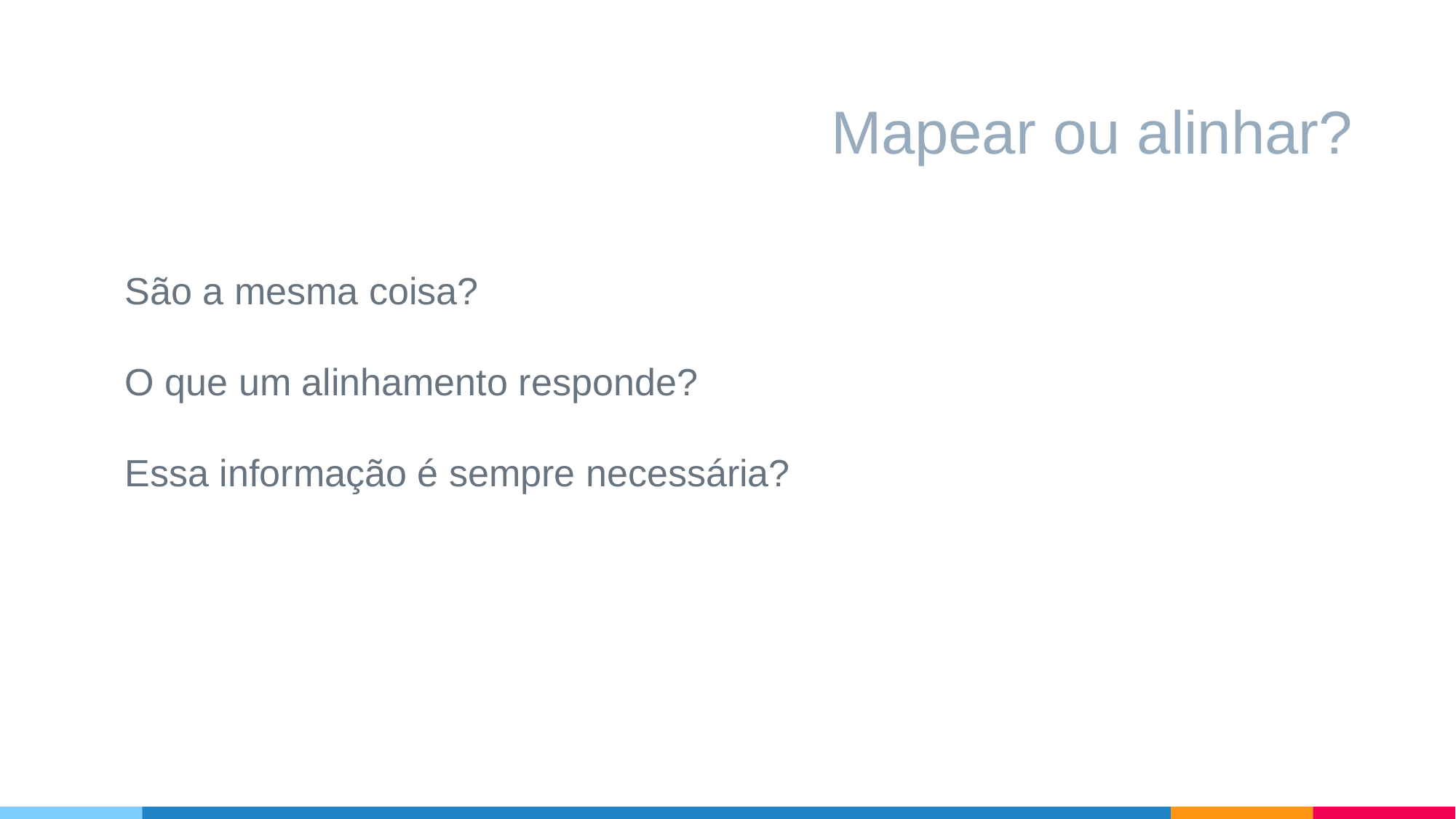

# Mapear ou alinhar?
São a mesma coisa?

O que um alinhamento responde?

Essa informação é sempre necessária?